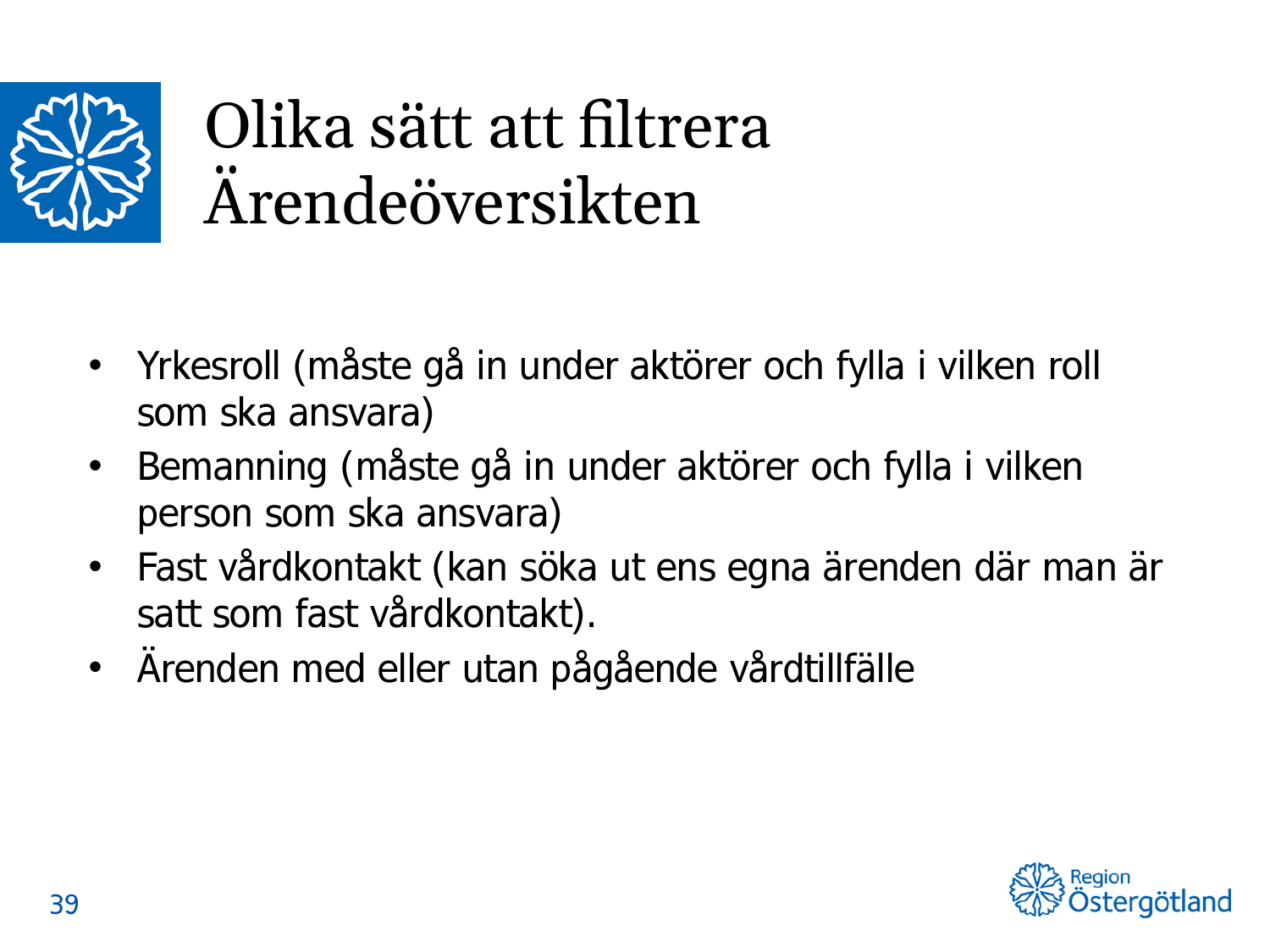

# Olika sätt att filtrera Ärendeöversikten
Yrkesroll (måste gå in under aktörer och fylla i vilken roll som ska ansvara)
Bemanning (måste gå in under aktörer och fylla i vilken person som ska ansvara)
Fast vårdkontakt (kan söka ut ens egna ärenden där man är satt som fast vårdkontakt).
Ärenden med eller utan pågående vårdtillfälle
39